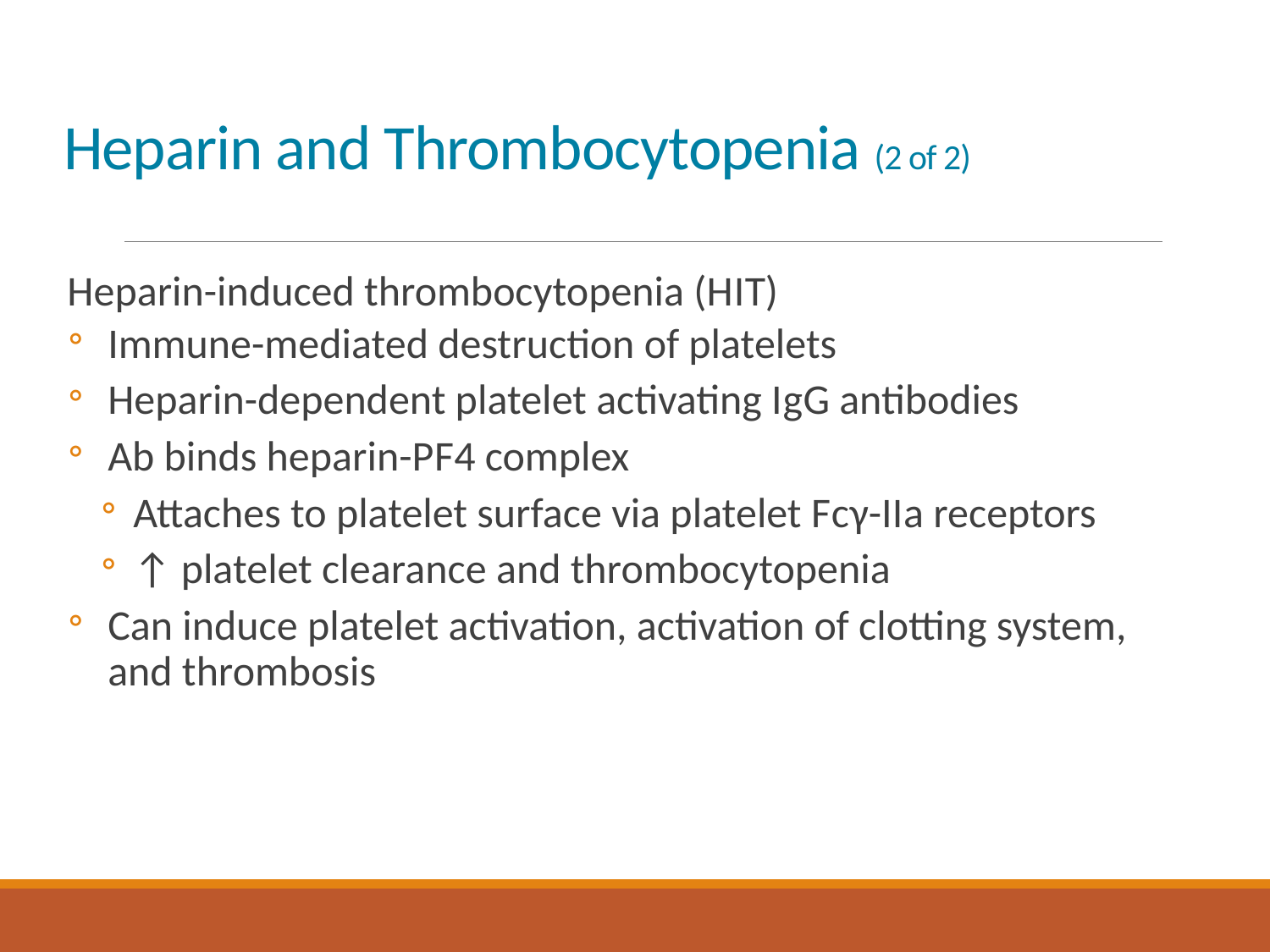

# Heparin and Thrombocytopenia (2 of 2)
Heparin-induced thrombocytopenia (H I T)
Immune-mediated destruction of platelets
Heparin-dependent platelet activating I g G antibodies
Ab binds heparin-P F 4 complex
Attaches to platelet surface via platelet F c γ-I I a receptors
↑ platelet clearance and thrombocytopenia
Can induce platelet activation, activation of clotting system, and thrombosis